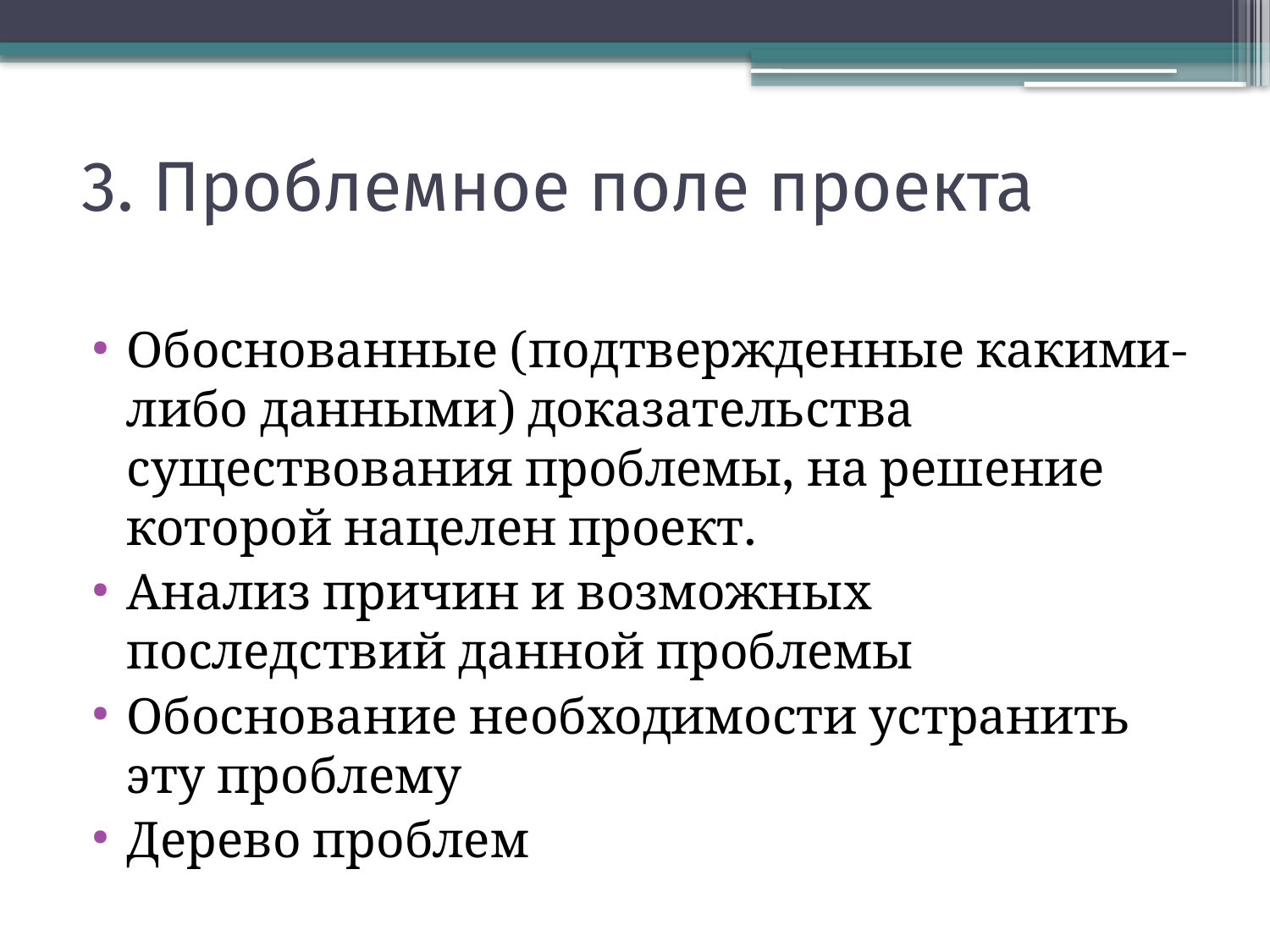

# 3. Проблемное поле проекта
Обоснованные (подтвержденные какими-либо данными) доказательства существования проблемы, на решение которой нацелен проект.
Анализ причин и возможных последствий данной проблемы
Обоснование необходимости устранить эту проблему
Дерево проблем